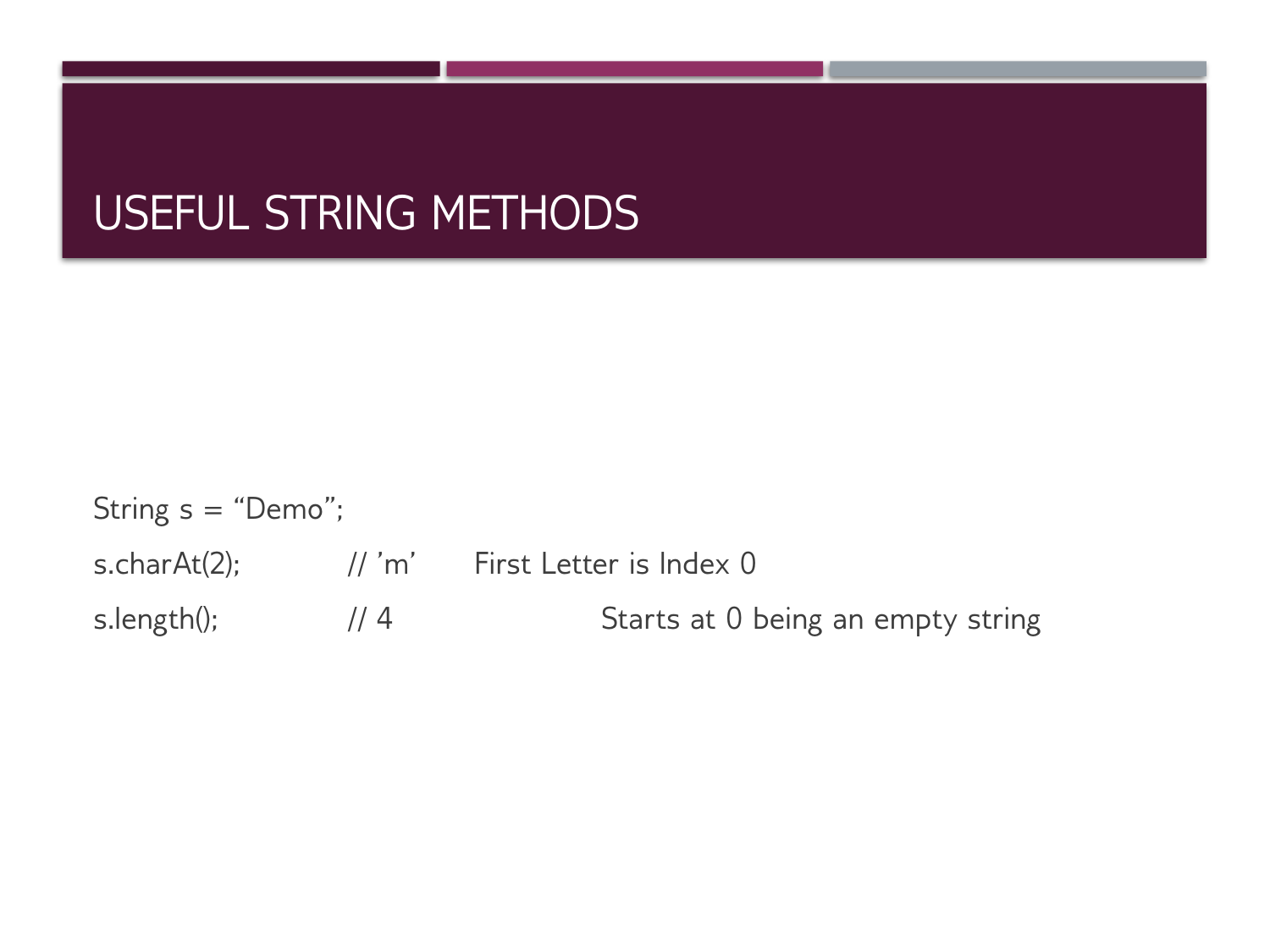

# Useful String Methods
String s = “Demo”;
s.charAt(2); 	// ’m’	First Letter is Index 0
s.length();		// 4		Starts at 0 being an empty string